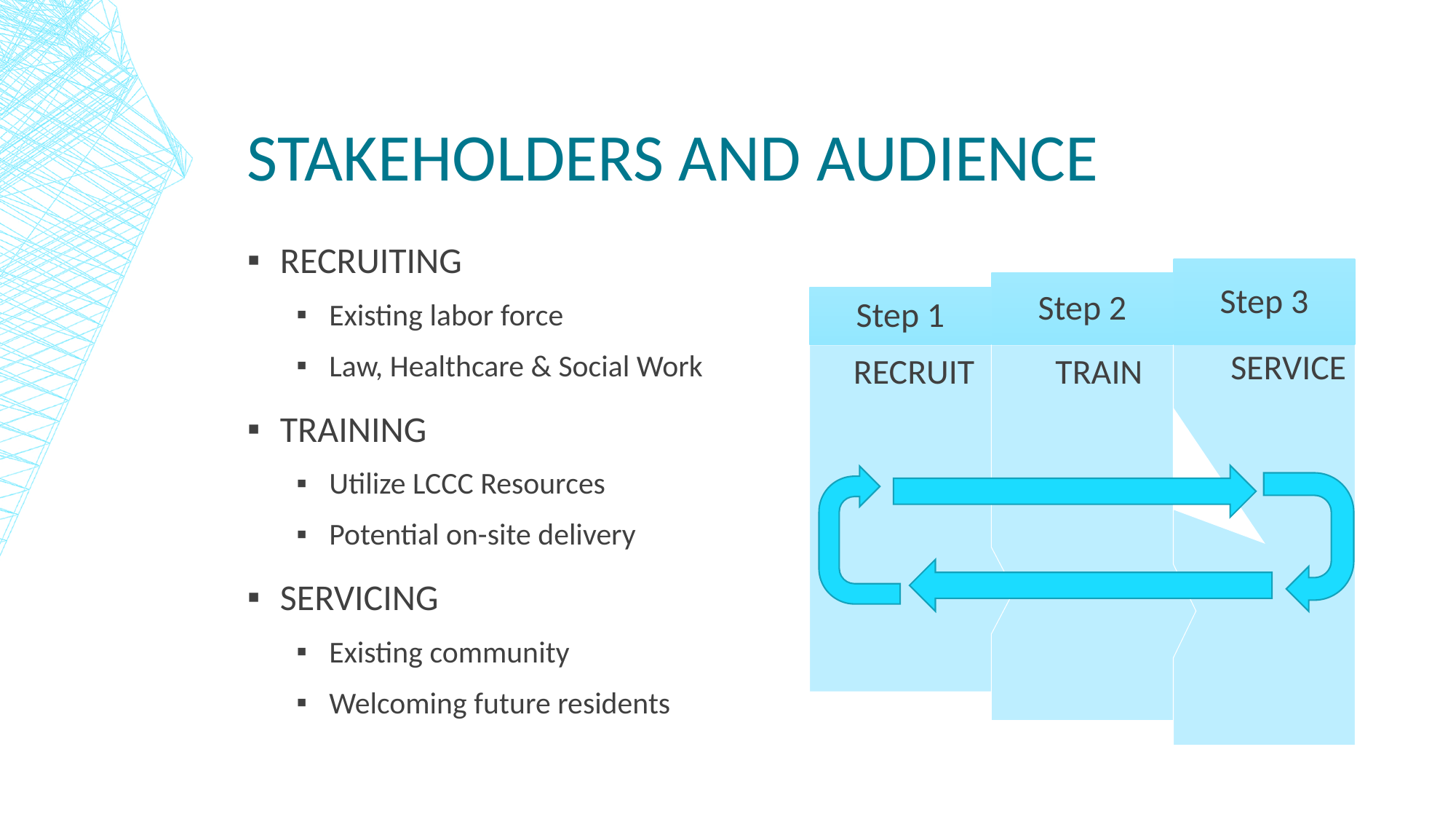

# Stakeholders and audience
RECRUITING
Existing labor force
Law, Healthcare & Social Work
TRAINING
Utilize LCCC Resources
Potential on-site delivery
SERVICING
Existing community
Welcoming future residents
SERVICE
Step 3
TRAIN
Step 2
RECRUIT
Step 1